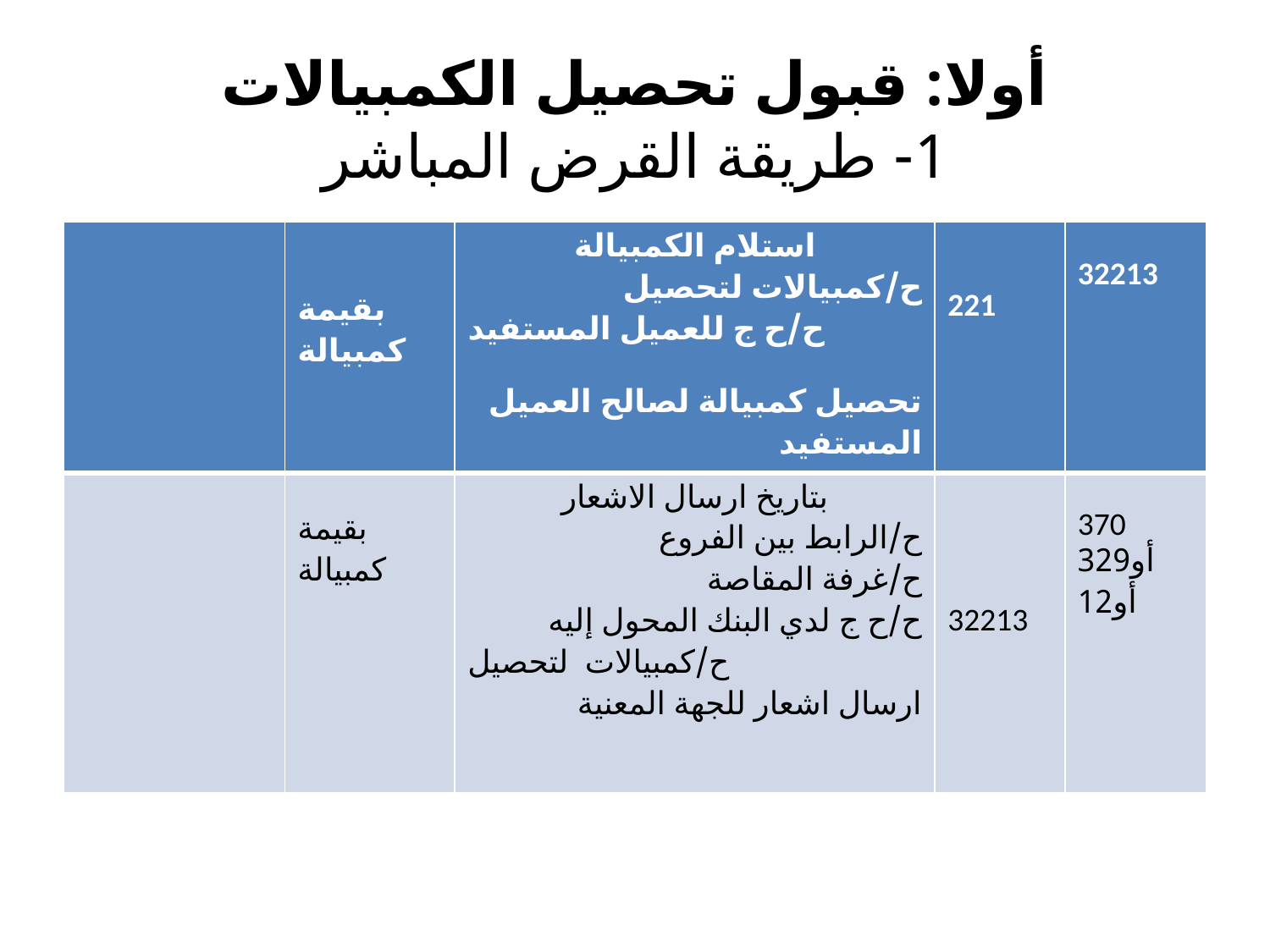

# أولا: قبول تحصيل الكمبيالات 1- طريقة القرض المباشر
|  | بقيمة كمبيالة | استلام الكمبيالة ح/كمبيالات لتحصيل ح/ح ج للعميل المستفيد تحصيل كمبيالة لصالح العميل المستفيد | 221 | 32213 |
| --- | --- | --- | --- | --- |
|  | بقيمة كمبيالة | بتاريخ ارسال الاشعار ح/الرابط بين الفروع ح/غرفة المقاصة ح/ح ج لدي البنك المحول إليه ح/كمبيالات لتحصيل ارسال اشعار للجهة المعنية | 32213 | 370 أو329 أو12 |